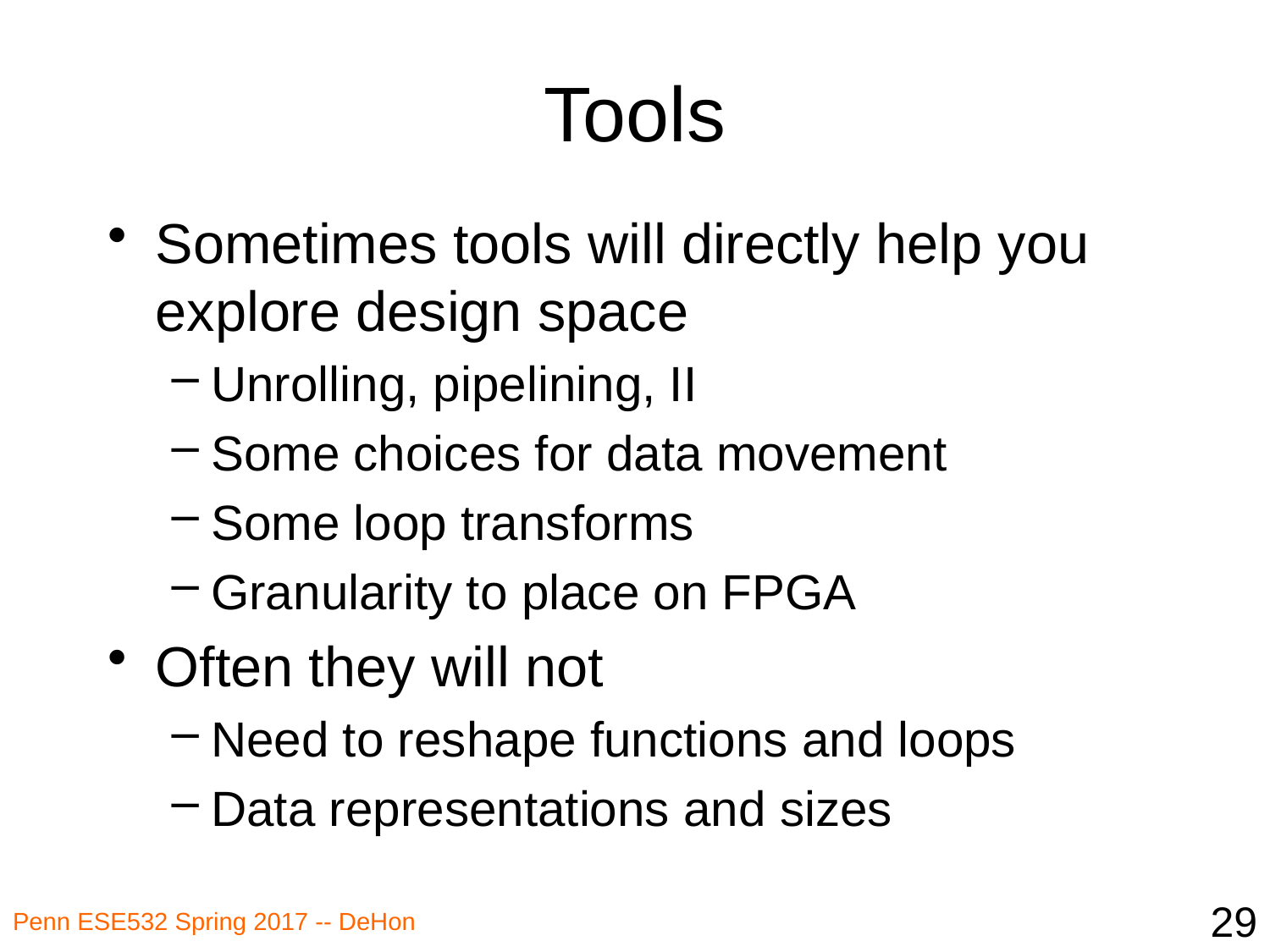

# Tools
Sometimes tools will directly help you explore design space
Unrolling, pipelining, II
Some choices for data movement
Some loop transforms
Granularity to place on FPGA
Often they will not
Need to reshape functions and loops
Data representations and sizes

29
Penn ESE532 Spring 2017 -- DeHon